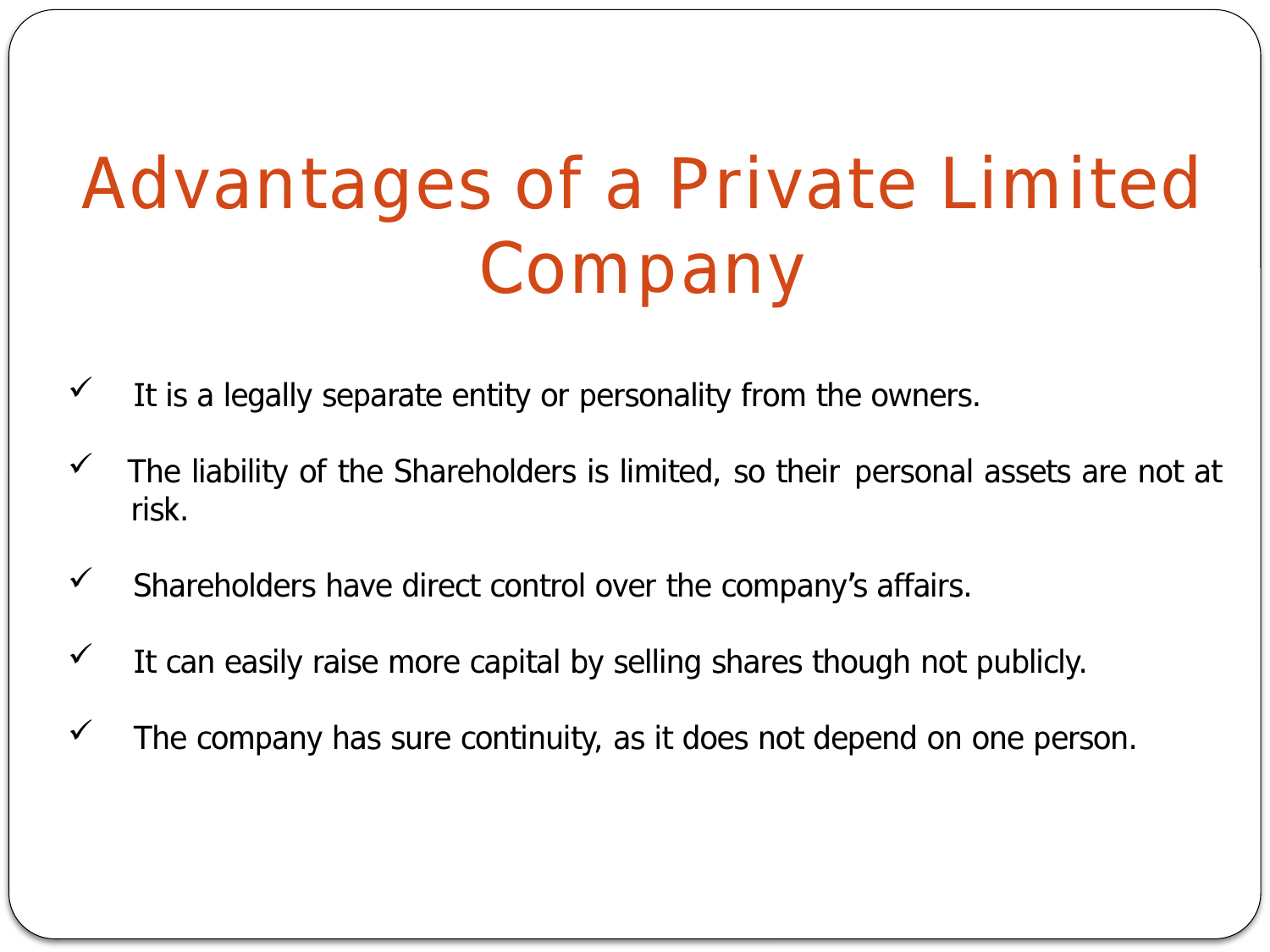

Advantages of a Private Limited Company

    It is a legally separate entity or personality from the owners.

   The liability of the Shareholders is limited, so their	 personal assets are not at 	risk.

    Shareholders have direct control over the company’s affairs.

    It can easily raise more capital by selling shares though not publicly.

    The company has sure continuity, as it does not depend on one person.